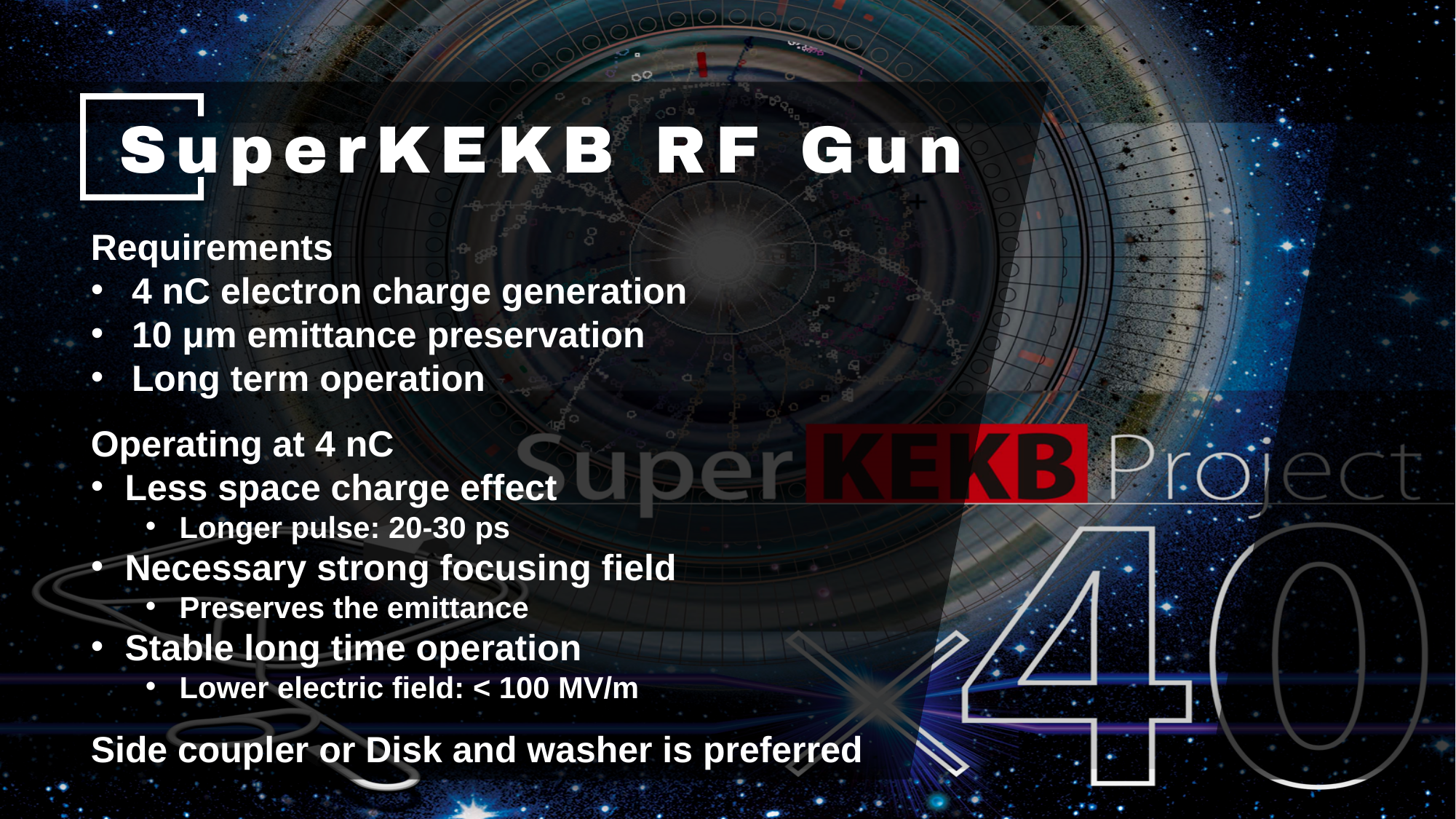

SuperKEKB RF Gun
Requirements
4 nC electron charge generation
10 μm emittance preservation
Long term operation

Operating at 4 nC
Less space charge effect
Longer pulse: 20-30 ps
Necessary strong focusing field
Preserves the emittance
Stable long time operation
Lower electric field: < 100 MV/m

Side coupler or Disk and washer is preferred